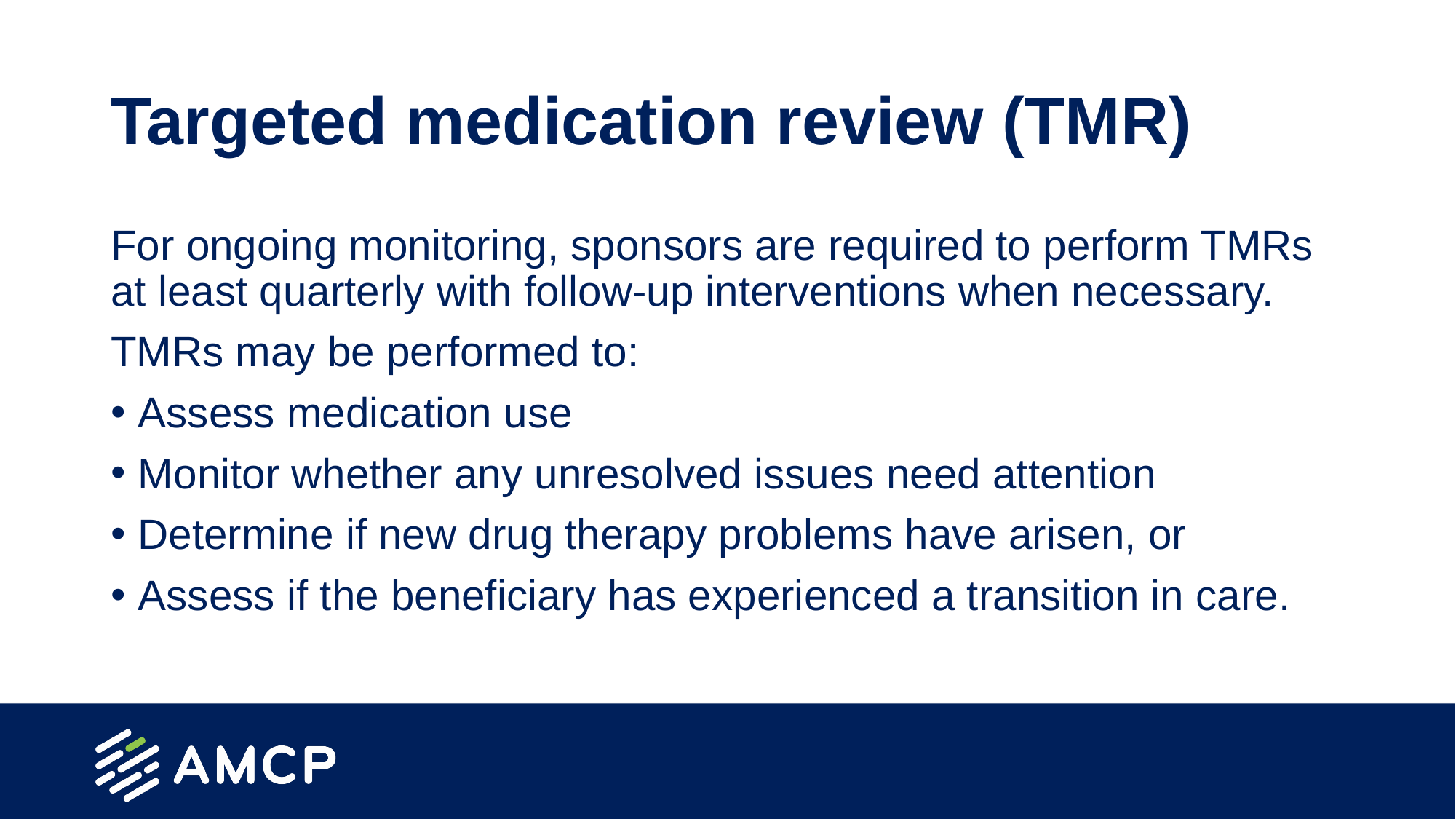

# Targeted medication review (TMR)
For ongoing monitoring, sponsors are required to perform TMRs at least quarterly with follow-up interventions when necessary.
TMRs may be performed to:
Assess medication use
Monitor whether any unresolved issues need attention
Determine if new drug therapy problems have arisen, or
Assess if the beneficiary has experienced a transition in care.